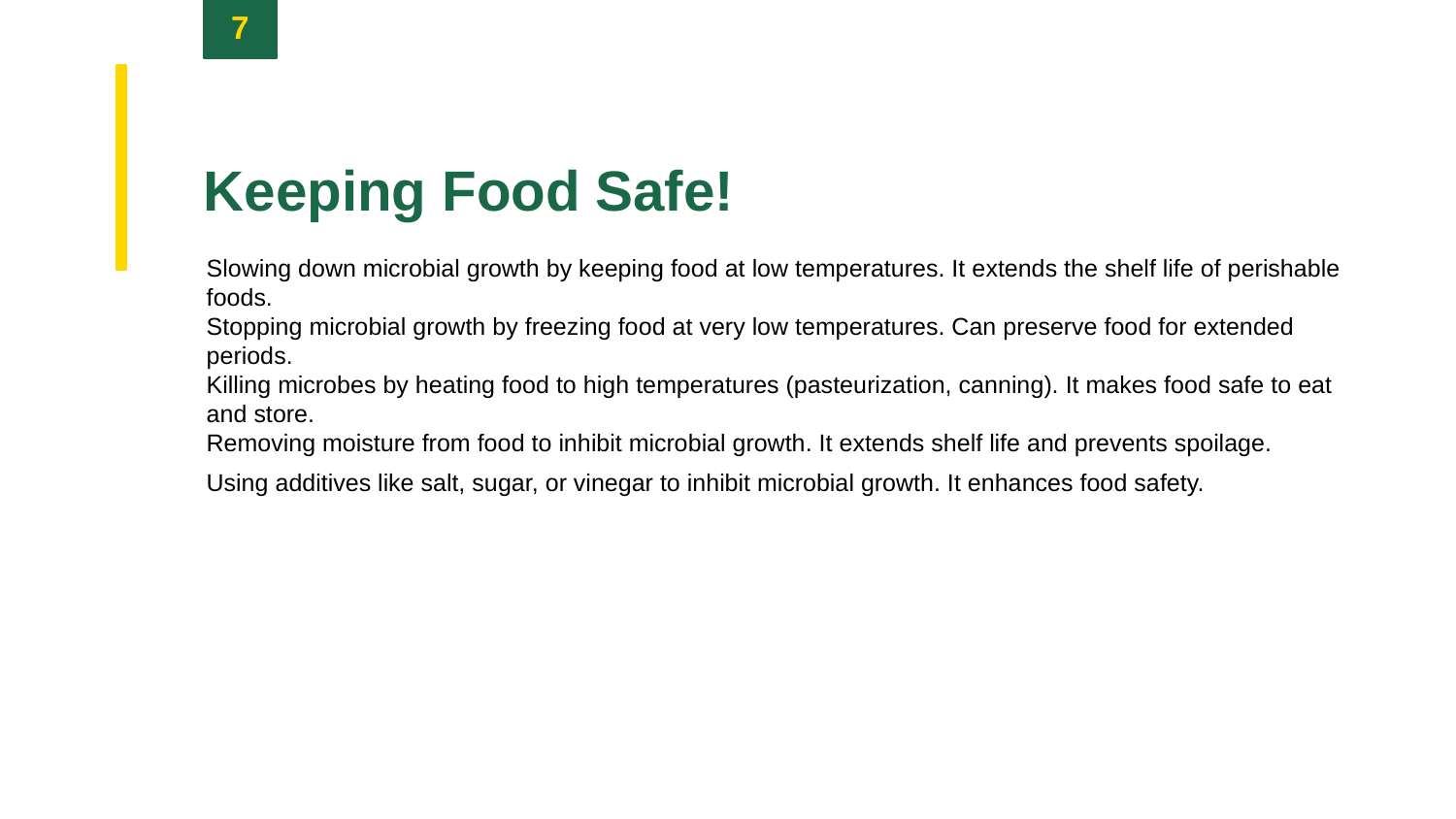

7

Keeping Food Safe!
Slowing down microbial growth by keeping food at low temperatures. It extends the shelf life of perishable foods.
Stopping microbial growth by freezing food at very low temperatures. Can preserve food for extended periods.
Killing microbes by heating food to high temperatures (pasteurization, canning). It makes food safe to eat and store.
Removing moisture from food to inhibit microbial growth. It extends shelf life and prevents spoilage.
Using additives like salt, sugar, or vinegar to inhibit microbial growth. It enhances food safety.